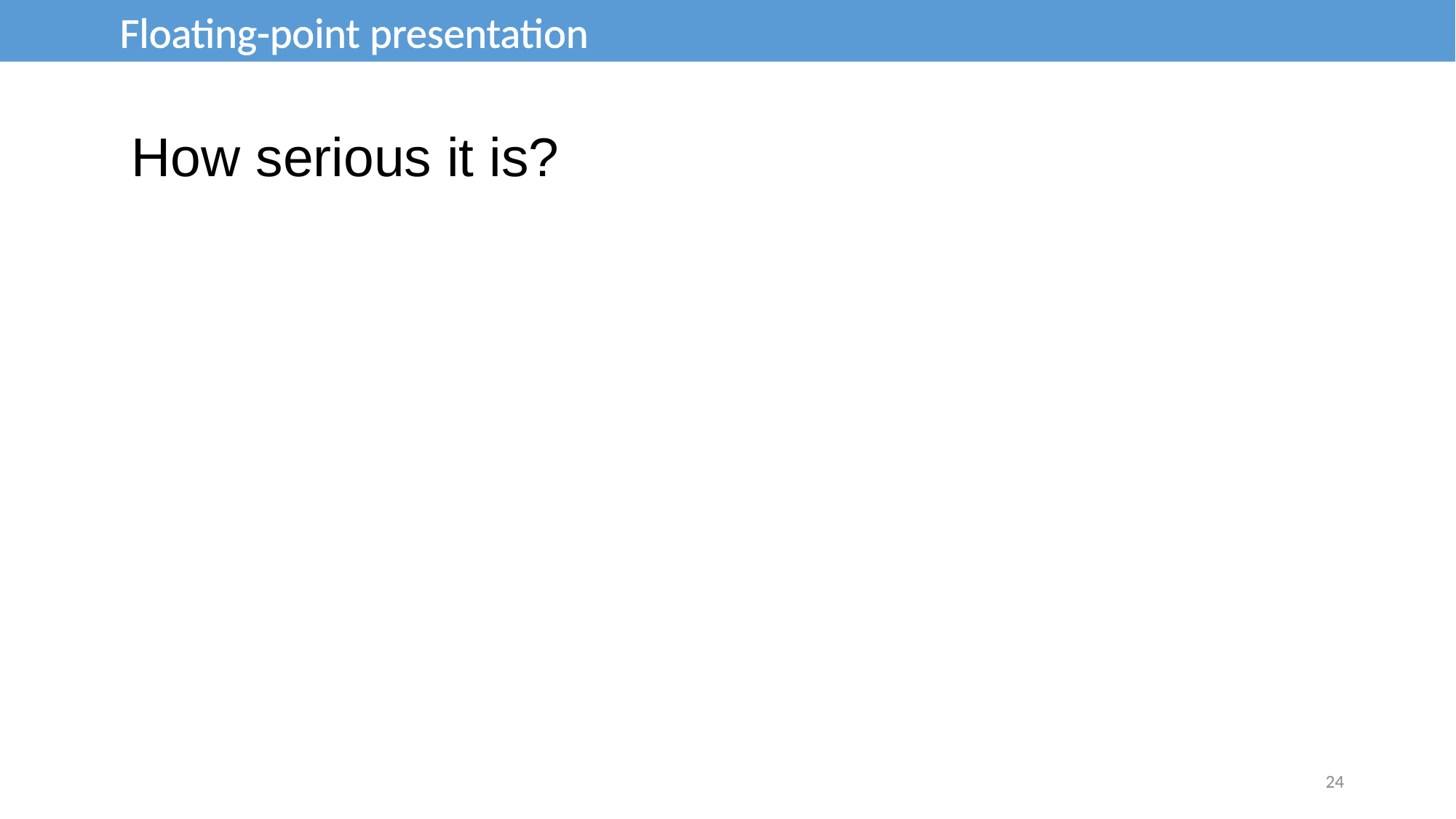

Floating-point presentation
How serious it is?
24